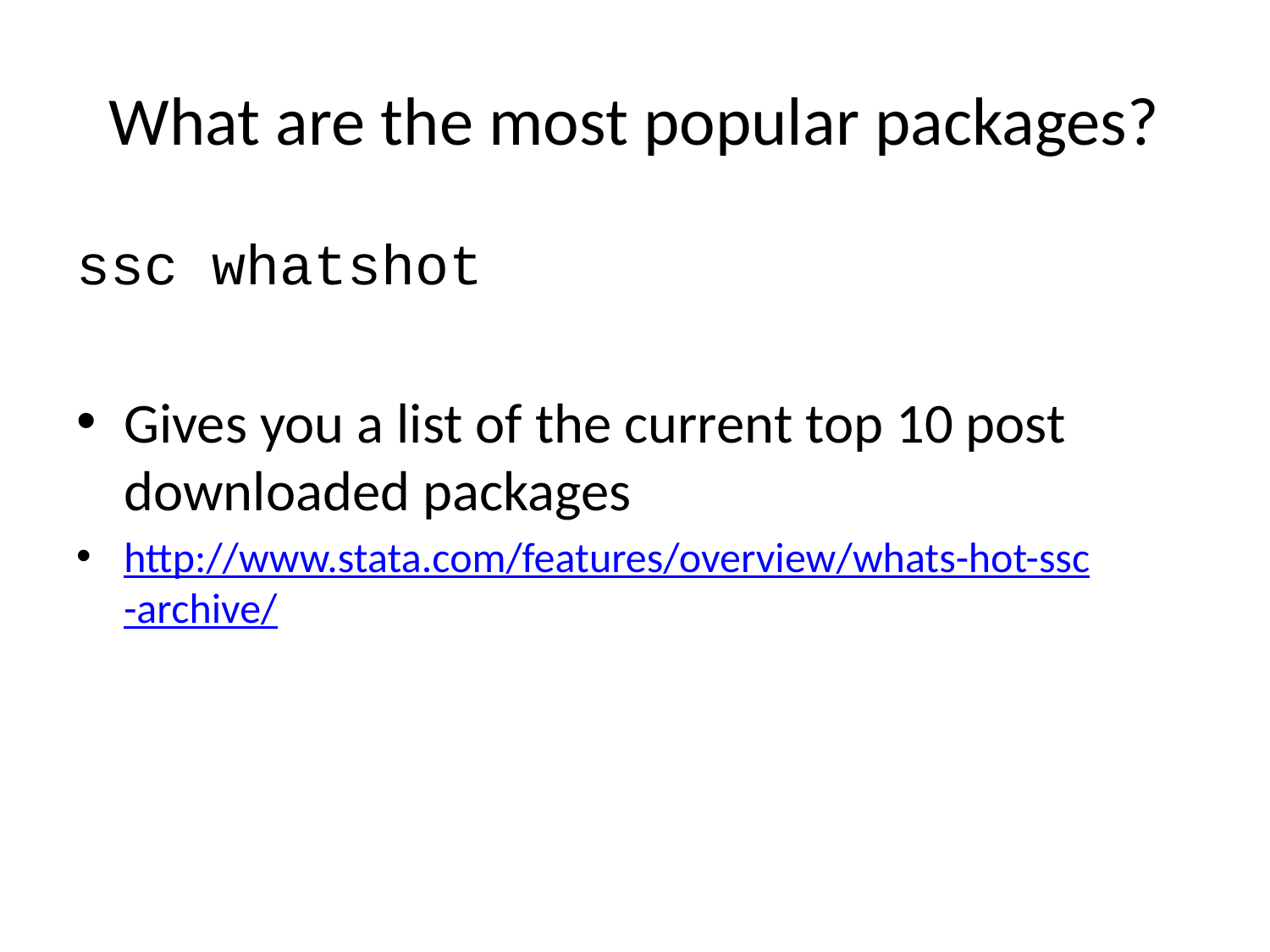

# What are the most popular packages?
ssc whatshot

Gives you a list of the current top 10 post downloaded packages
http://www.stata.com/features/overview/whats-hot-ssc-archive/